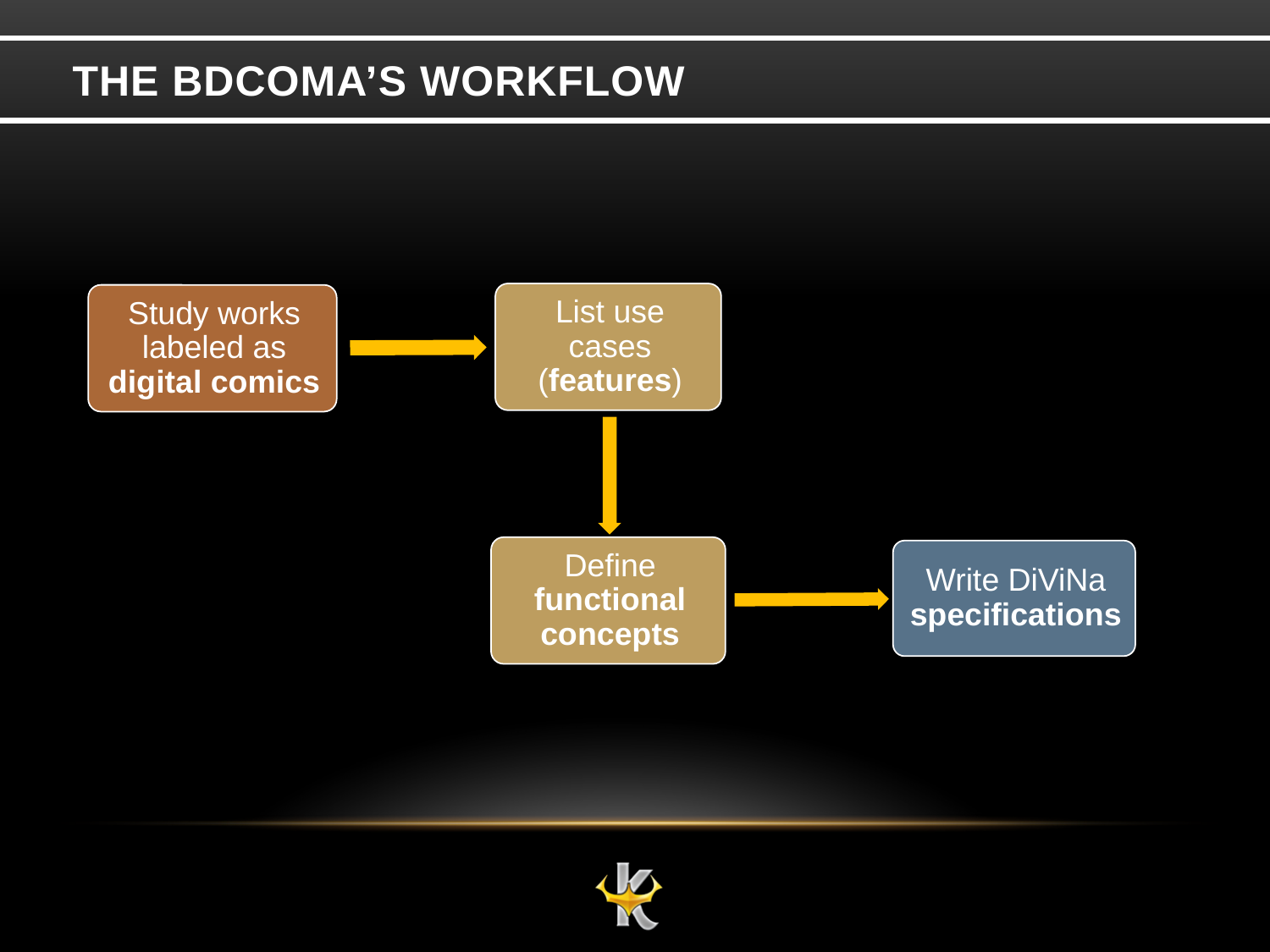

# The BDCoMa’s Workflow
Study works labeled as digital comics

List use cases (features)

Define functional concepts

Write DiViNa specifications